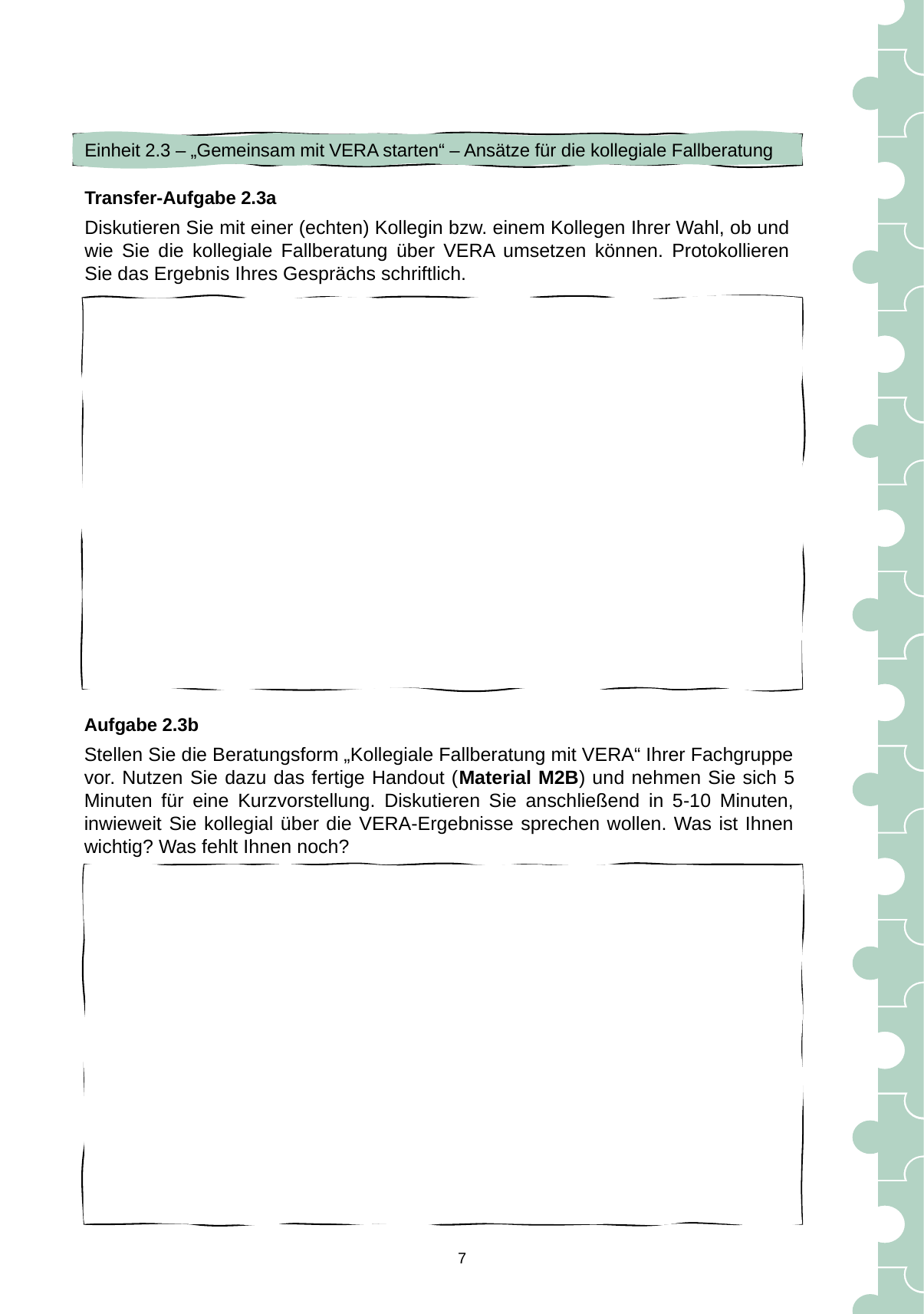

Einheit 2.3 – „Gemeinsam mit VERA starten“ – Ansätze für die kollegiale Fallberatung
Transfer-Aufgabe 2.3a

Diskutieren Sie mit einer (echten) Kollegin bzw. einem Kollegen Ihrer Wahl, ob und wie Sie die kollegiale Fallberatung über VERA umsetzen können. Protokollieren Sie das Ergebnis Ihres Gesprächs schriftlich.

Aufgabe 2.3b

Stellen Sie die Beratungsform „Kollegiale Fallberatung mit VERA“ Ihrer Fachgruppe vor. Nutzen Sie dazu das fertige Handout (Material M2B) und nehmen Sie sich 5 Minuten für eine Kurzvorstellung. Diskutieren Sie anschließend in 5-10 Minuten, inwieweit Sie kollegial über die VERA-Ergebnisse sprechen wollen. Was ist Ihnen wichtig? Was fehlt Ihnen noch?

7